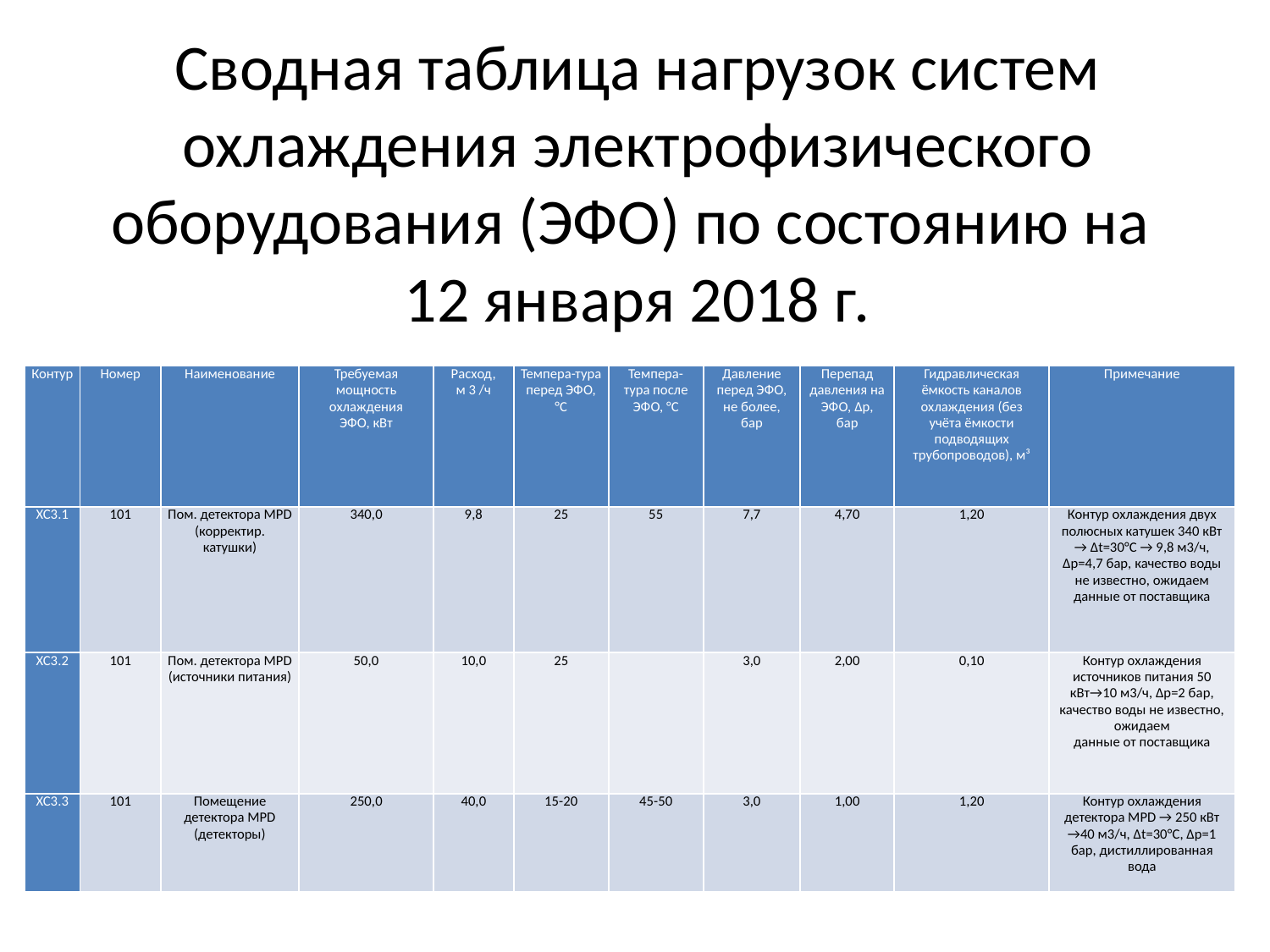

# Сводная таблица нагрузок систем охлаждения электрофизического оборудования (ЭФО) по состоянию на 12 января 2018 г.

| Контур | Номер | Наименование | Требуемая мощность охлаждения ЭФО, кВт | Расход, м 3 /ч | Темпера-тура перед ЭФО, °С | Темпера- тура после ЭФО, °С | Давление перед ЭФО, не более, бар | Перепад давления на ЭФО, Δp, бар | Гидравлическая ёмкость каналов охлаждения (без учёта ёмкости подводящих трубопроводов), м³ | Примечание |
| --- | --- | --- | --- | --- | --- | --- | --- | --- | --- | --- |
| ХС3.1 | 101 | Пом. детектора MPD (корректир. катушки) | 340,0 | 9,8 | 25 | 55 | 7,7 | 4,70 | 1,20 | Контур охлаждения двух полюсных катушек 340 кВт → Δt=30°С → 9,8 м3/ч, Δp=4,7 бар, качество воды не известно, ожидаем данные от поставщика |
| ХС3.2 | 101 | Пом. детектора MPD (источники питания) | 50,0 | 10,0 | 25 |  | 3,0 | 2,00 | 0,10 | Контур охлаждения источников питания 50 кВт→10 м3/ч, Δp=2 бар, качество воды не известно, ожидаем данные от поставщика |
| ХС3.3 | 101 | Помещение детектора MPD (детекторы) | 250,0 | 40,0 | 15-20 | 45-50 | 3,0 | 1,00 | 1,20 | Контур охлаждения детектора MPD → 250 кВт →40 м3/ч, Δt=30°С, Δp=1 бар, дистиллированная вода |